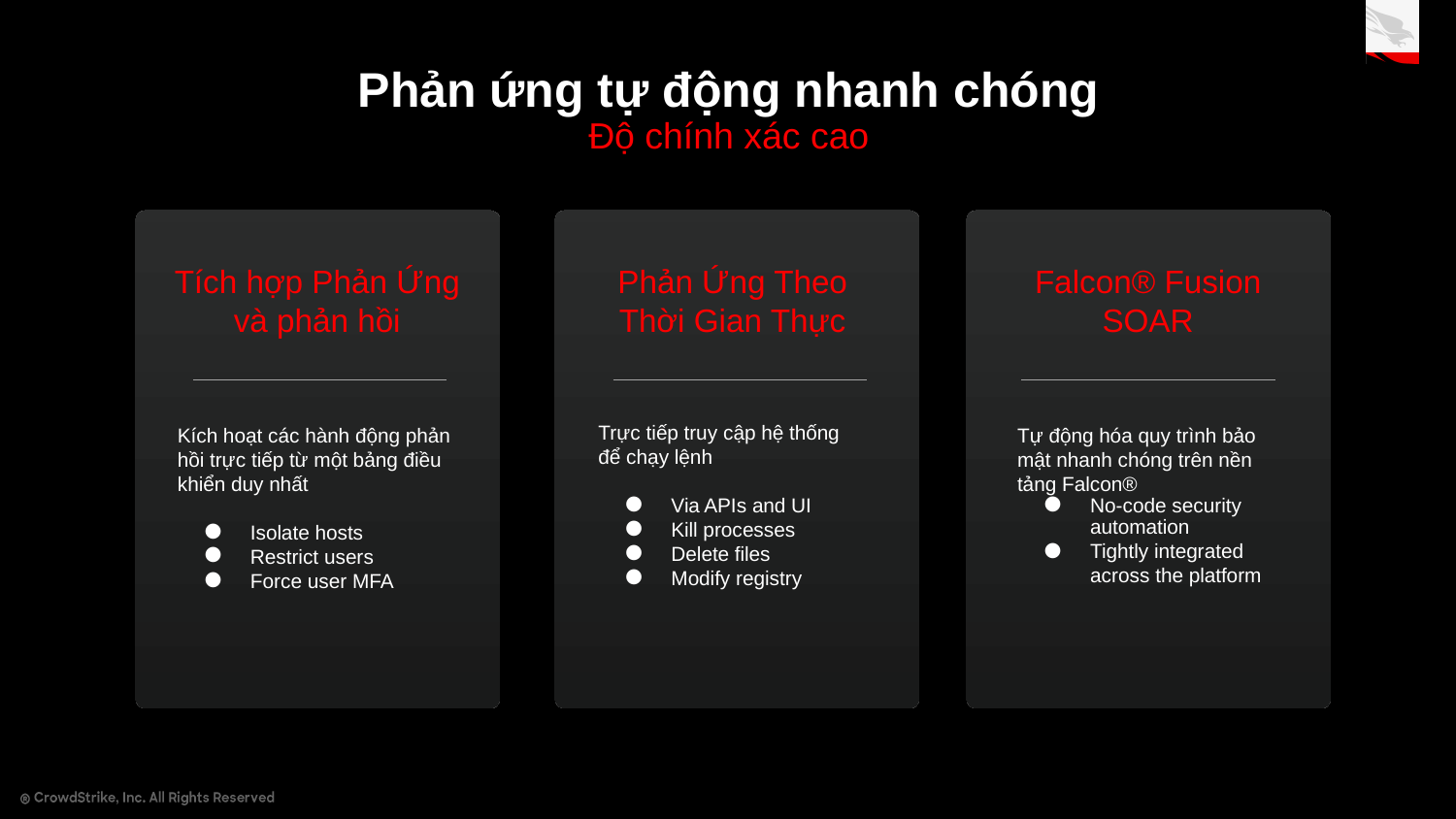

Phản ứng tự động nhanh chóng
Độ chính xác cao

Phản Ứng Theo Thời Gian Thực
Tích hợp Phản Ứng và phản hồi
Falcon® Fusion SOAR
Trực tiếp truy cập hệ thống để chạy lệnh

Via APIs and UI
Kill processes
Delete files
Modify registry
Tự động hóa quy trình bảo mật nhanh chóng trên nền tảng Falcon®
No-code security automation
Tightly integrated across the platform

Kích hoạt các hành động phản hồi trực tiếp từ một bảng điều khiển duy nhất

Isolate hosts
Restrict users
Force user MFA